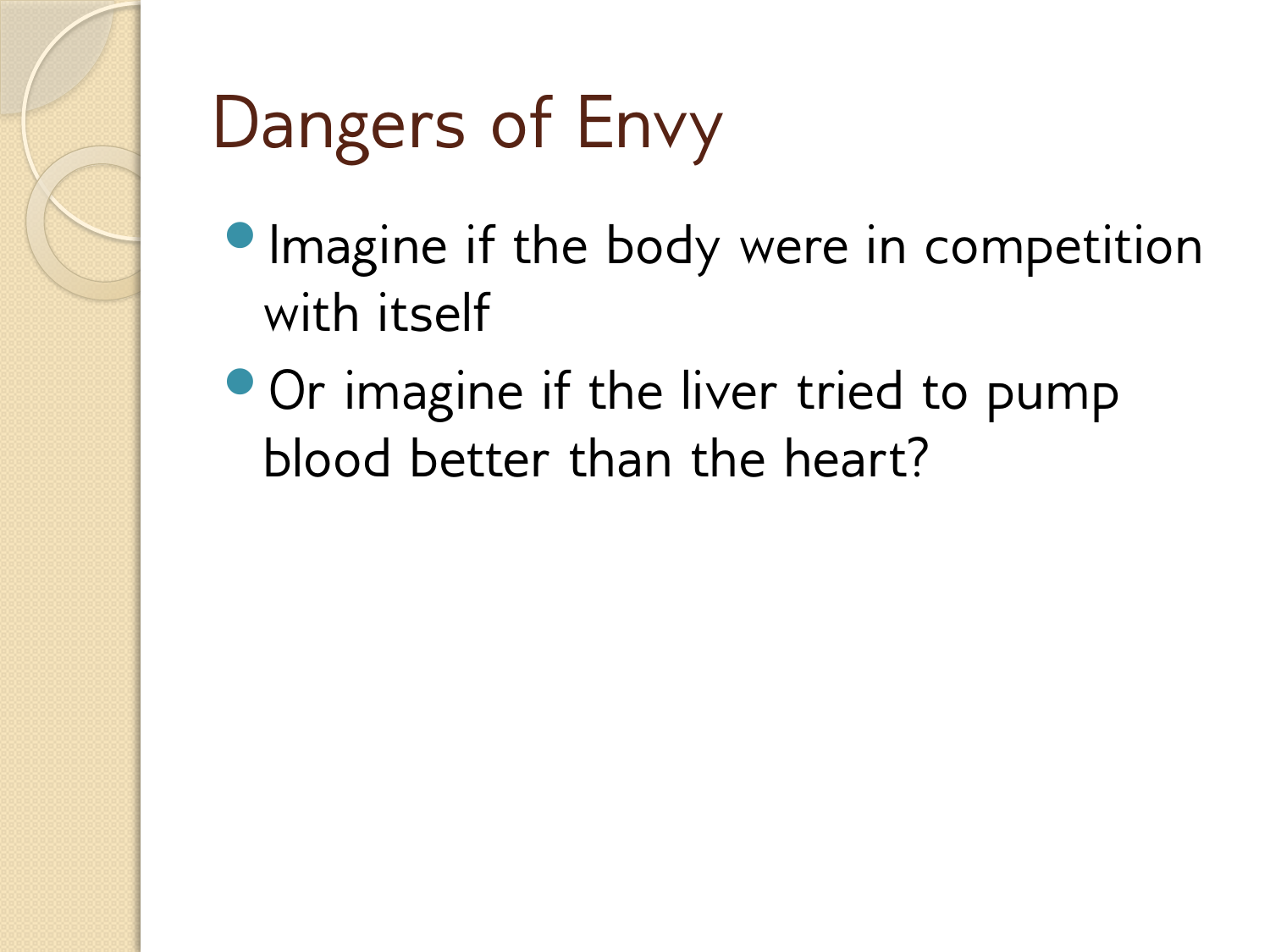

# Dangers of Envy
Imagine if the body were in competition with itself
Or imagine if the liver tried to pump blood better than the heart?